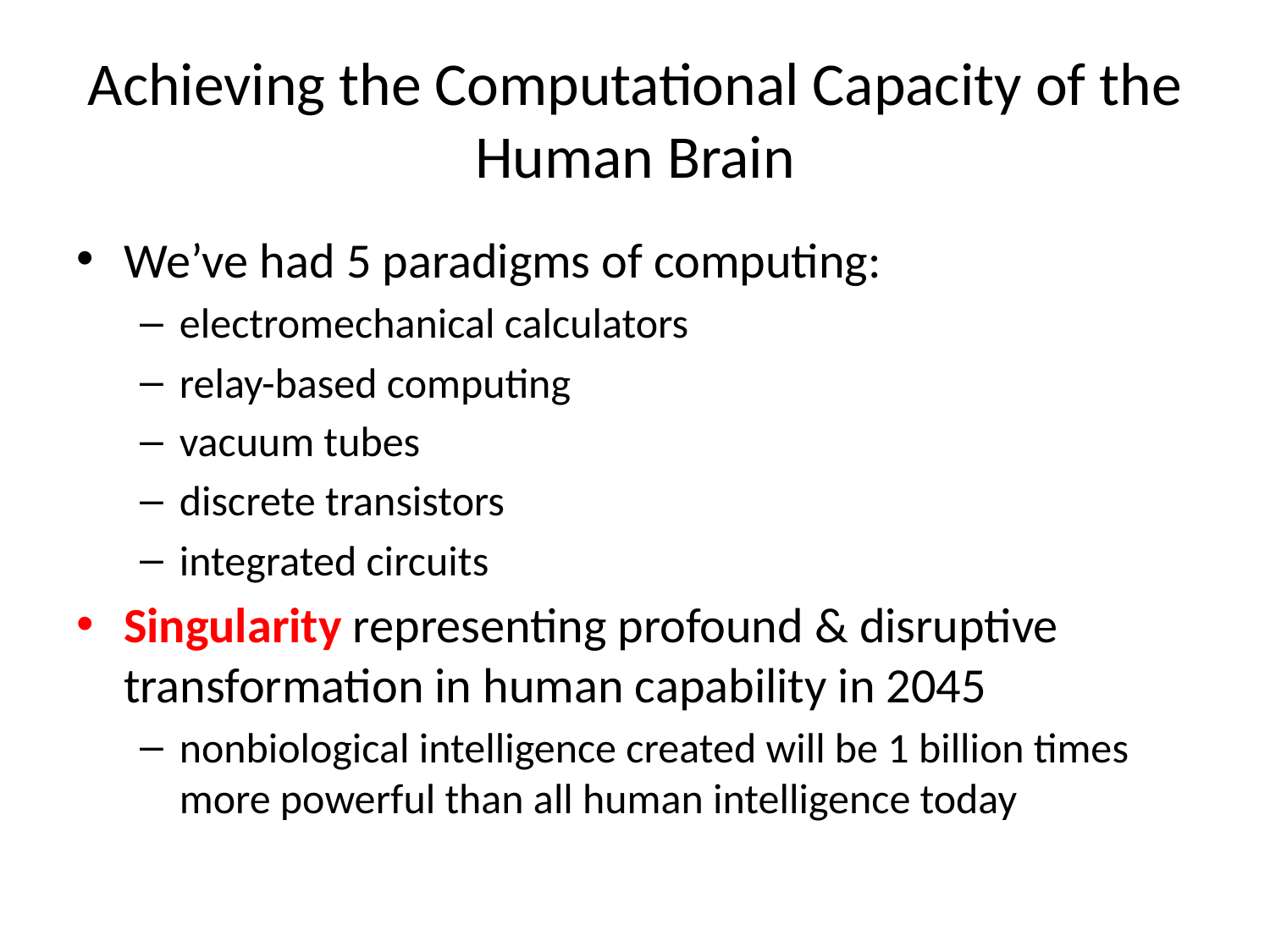

# Achieving the Computational Capacity of the Human Brain
We’ve had 5 paradigms of computing:
electromechanical calculators
relay-based computing
vacuum tubes
discrete transistors
integrated circuits
Singularity representing profound & disruptive transformation in human capability in 2045
nonbiological intelligence created will be 1 billion times more powerful than all human intelligence today